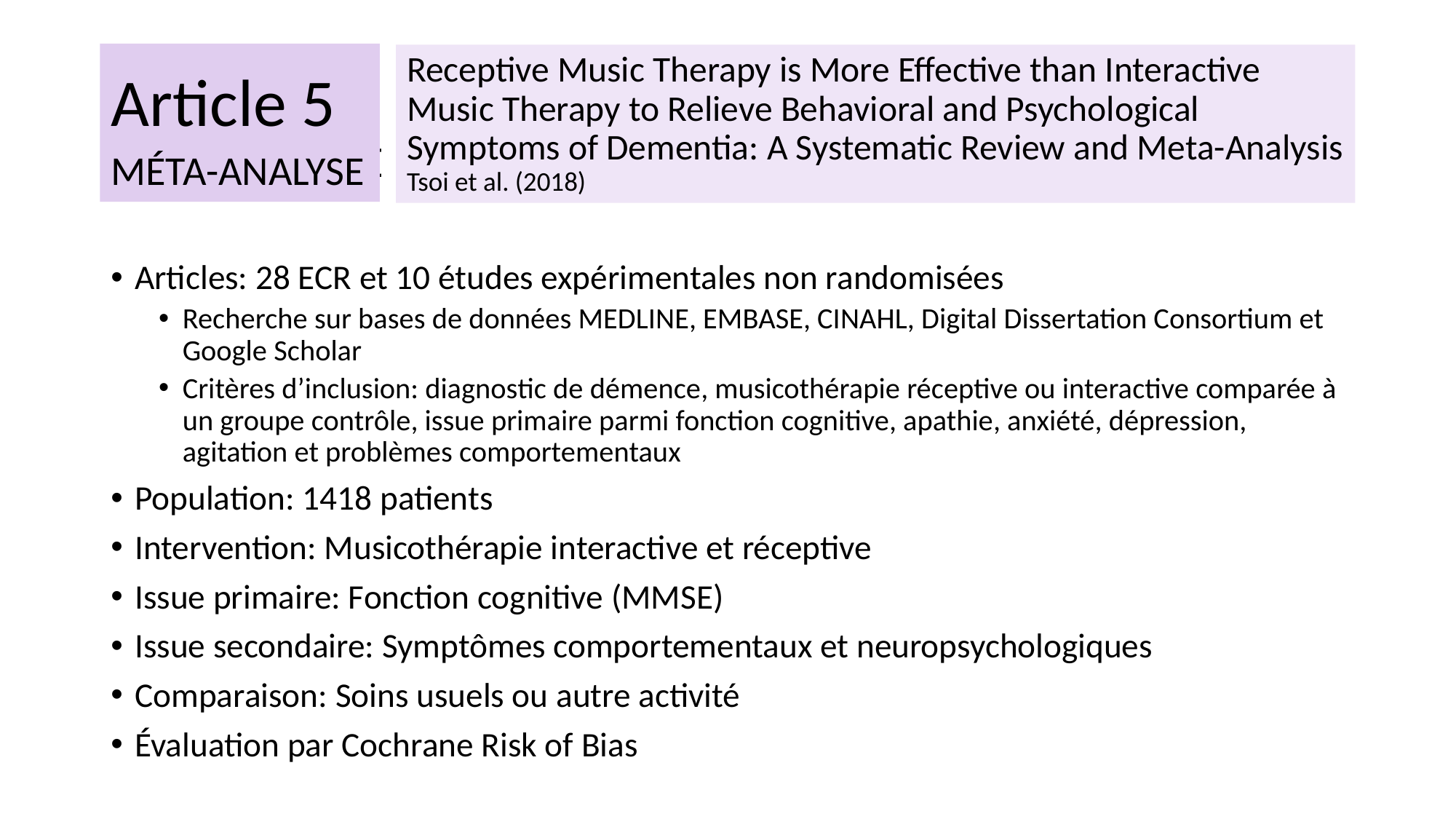

Article 5
MÉTA-ANALYSE
Article 5
MÉTA-ANALYSE
# Receptive Music Therapy is More Effective than Interactive Music Therapy to Relieve Behavioral and Psychological Symptoms of Dementia: A Systematic Review and Meta-Analysis Tsoi et al. (2018)
Receptive Music Therapy is More Effective than Interactive Music Therapy to Relieve Behavioral and Psychological Symptoms of Dementia: A Systematic Review and Meta-Analysis
Tsoi et al. (2018)
Articles: 28 ECR et 10 études expérimentales non randomisées
Recherche sur bases de données MEDLINE, EMBASE, CINAHL, Digital Dissertation Consortium et Google Scholar
Critères d’inclusion: diagnostic de démence, musicothérapie réceptive ou interactive comparée à un groupe contrôle, issue primaire parmi fonction cognitive, apathie, anxiété, dépression, agitation et problèmes comportementaux
Population: 1418 patients
Intervention: Musicothérapie interactive et réceptive
Issue primaire: Fonction cognitive (MMSE)
Issue secondaire: Symptômes comportementaux et neuropsychologiques
Comparaison: Soins usuels ou autre activité
Évaluation par Cochrane Risk of Bias